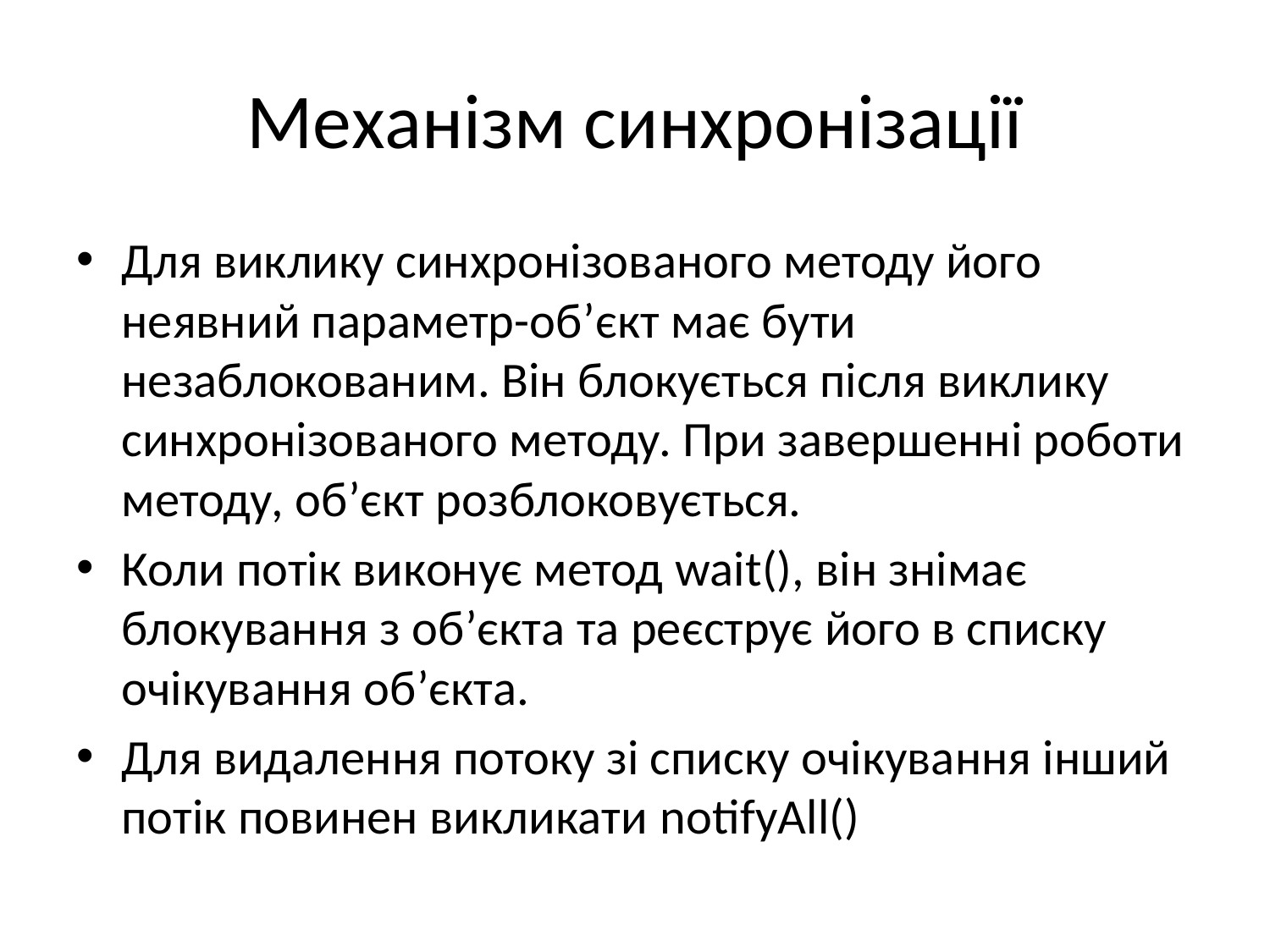

# Механізм синхронізації
Для виклику синхронізованого методу його неявний параметр-об’єкт має бути незаблокованим. Він блокується після виклику синхронізованого методу. При завершенні роботи методу, об’єкт розблоковується.
Коли потік виконує метод wait(), він знімає блокування з об’єкта та реєструє його в списку очікування об’єкта.
Для видалення потоку зі списку очікування інший потік повинен викликати notifyAll()